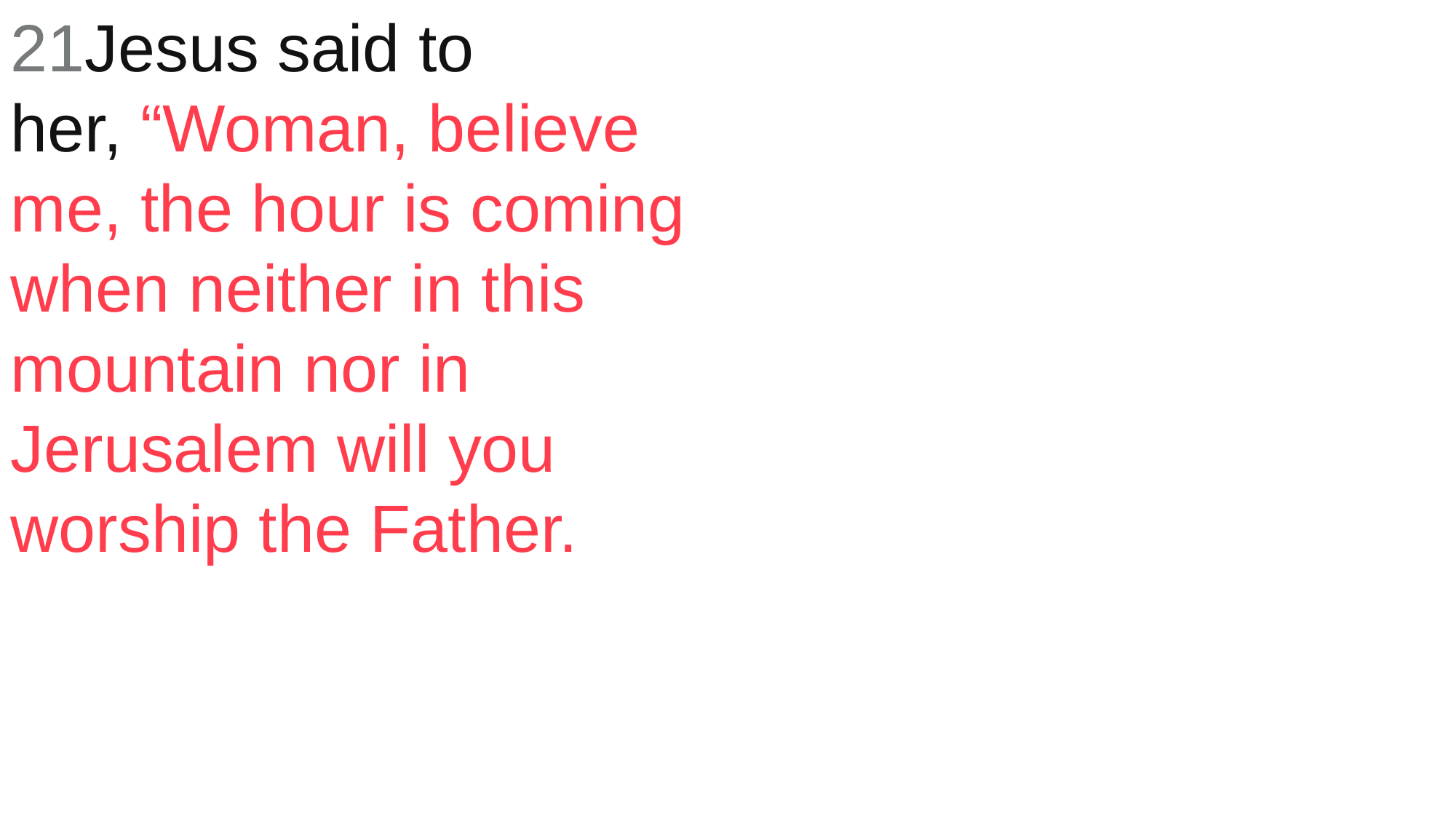

21Jesus said to her, “Woman, believe me, the hour is coming when neither in this mountain nor in Jerusalem will you worship the Father.